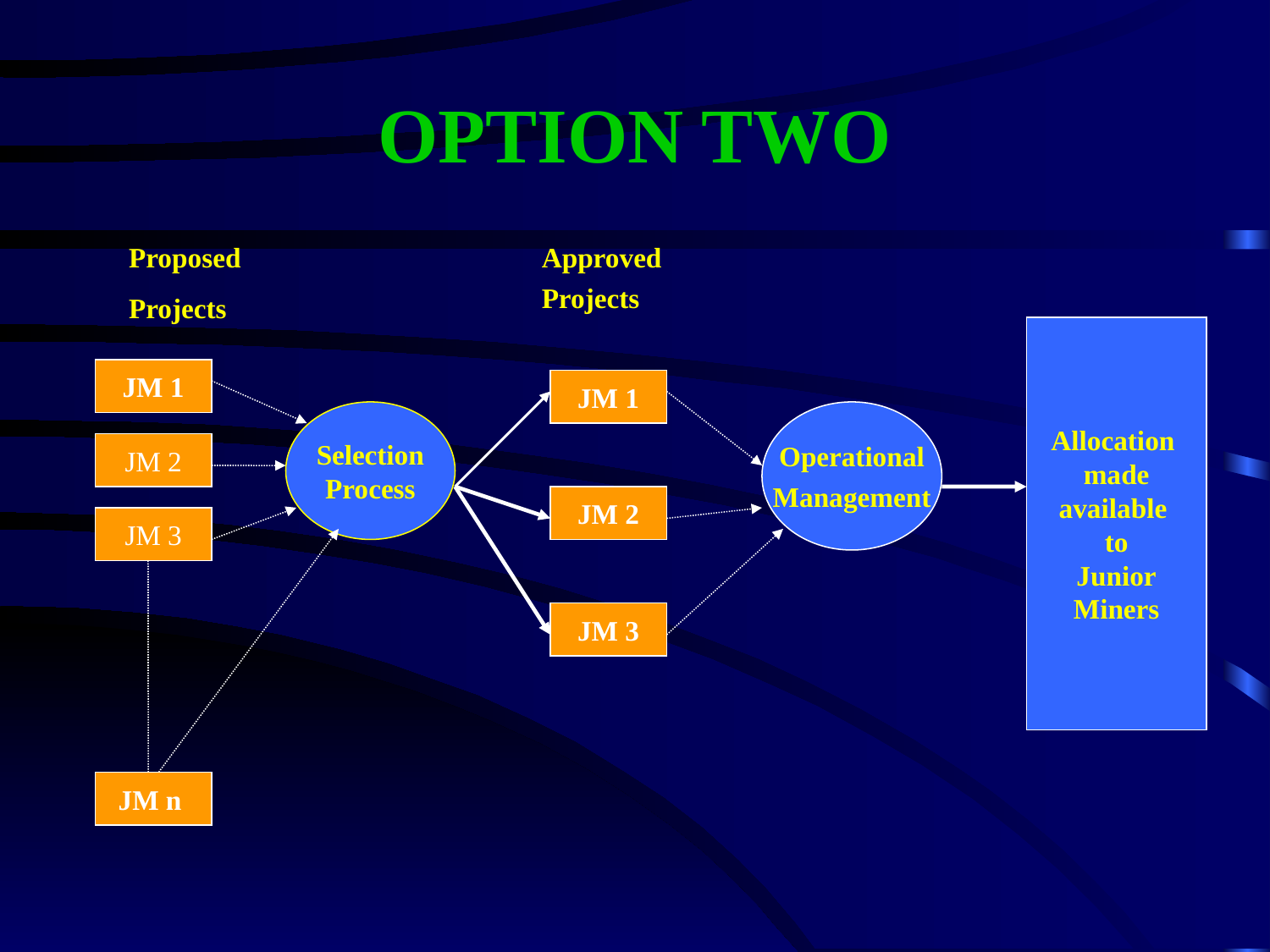

# OPTION TWO

Proposed
Projects
Approved
Projects

Allocation
made
available
to
Junior
Miners

JM 1
JM 1

Selection
Process
Operational
Management
JM 2

JM 2

JM 3

JM 3
JM n